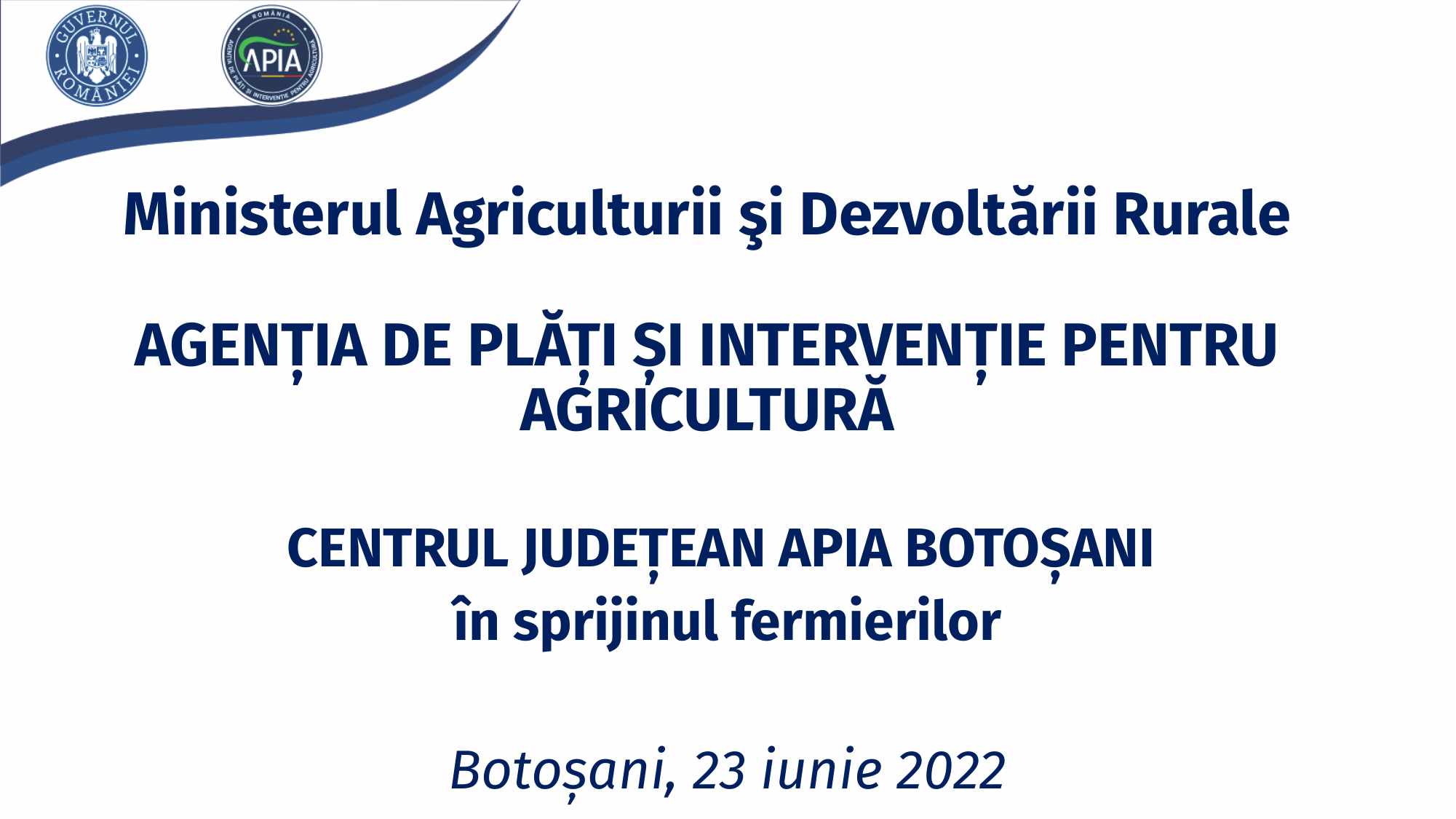

# Ministerul Agriculturii şi Dezvoltării Rurale AGENȚIA DE PLĂȚI ȘI INTERVENȚIE PENTRU AGRICULTURĂ
CENTRUL JUDEȚEAN APIA BOTOȘANI
în sprijinul fermierilor

Botoșani, 23 iunie 2022